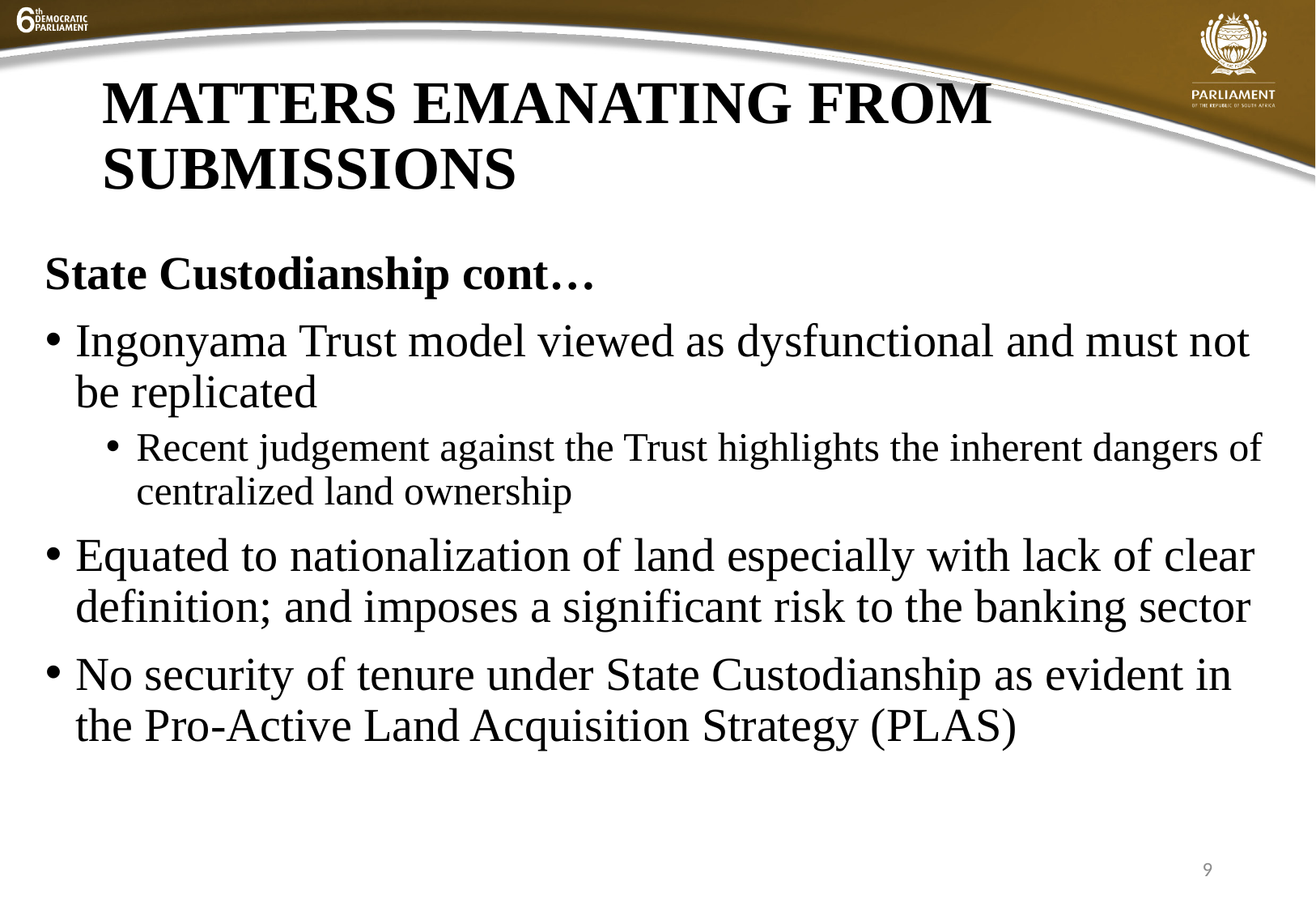

# MATTERS EMANATING FROM SUBMISSIONS
State Custodianship cont…
Ingonyama Trust model viewed as dysfunctional and must not be replicated
Recent judgement against the Trust highlights the inherent dangers of centralized land ownership
Equated to nationalization of land especially with lack of clear definition; and imposes a significant risk to the banking sector
No security of tenure under State Custodianship as evident in the Pro-Active Land Acquisition Strategy (PLAS)
9